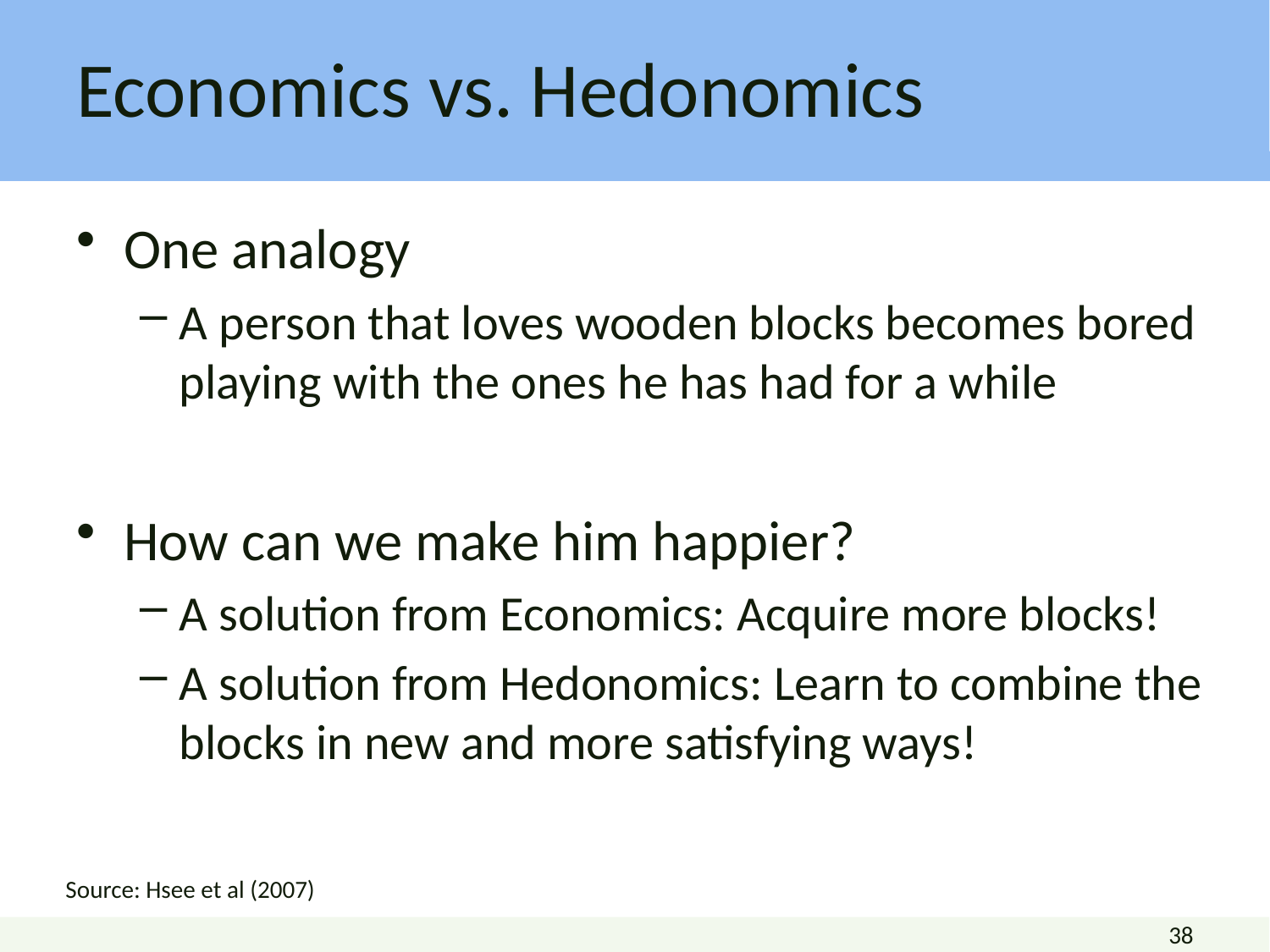

# Economics vs. Hedonomics
One analogy
A person that loves wooden blocks becomes bored playing with the ones he has had for a while

How can we make him happier?
A solution from Economics: Acquire more blocks!
A solution from Hedonomics: Learn to combine the blocks in new and more satisfying ways!

Source: Hsee et al (2007)
38